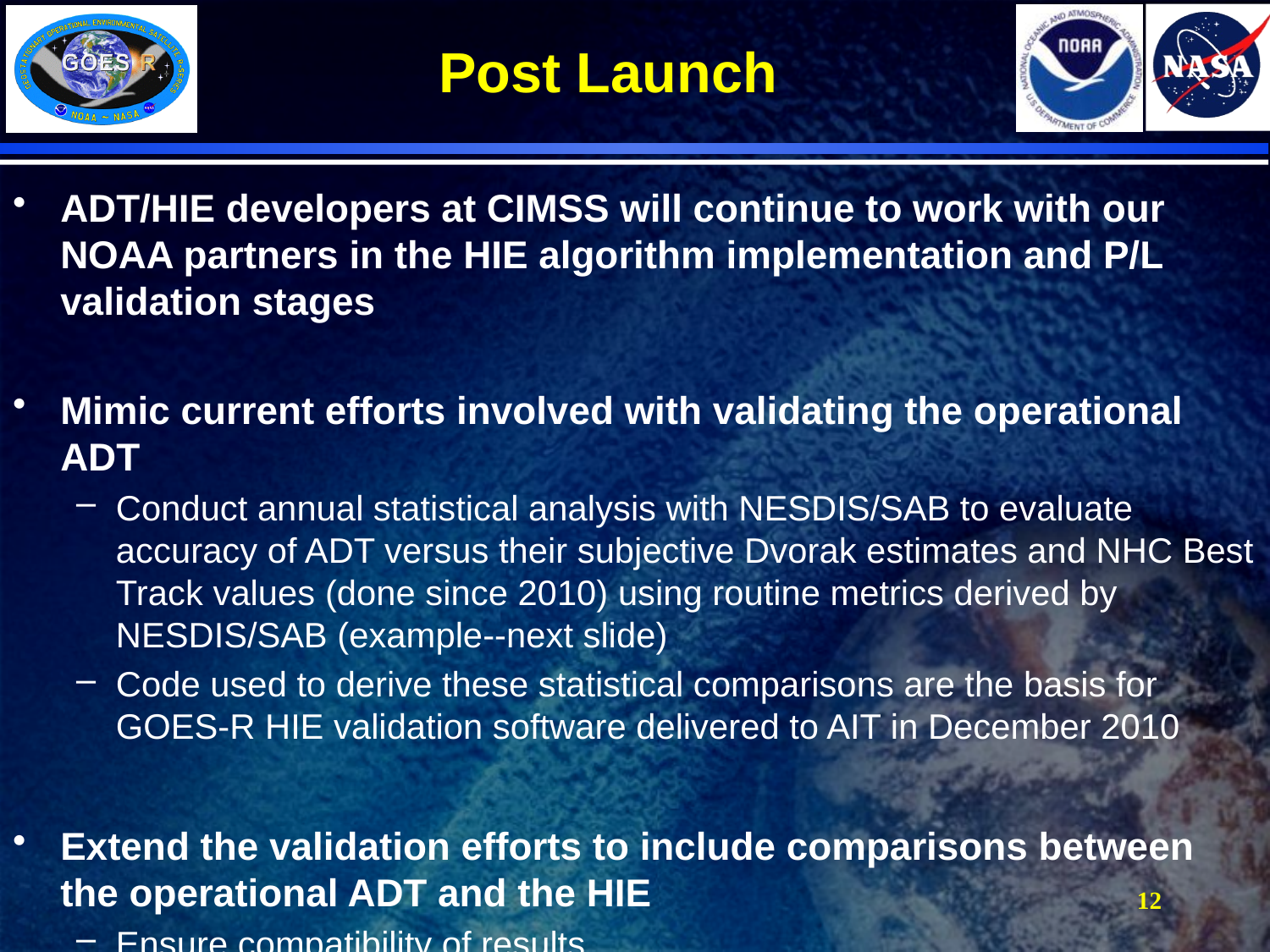

# Post Launch
ADT/HIE developers at CIMSS will continue to work with our NOAA partners in the HIE algorithm implementation and P/L validation stages

Mimic current efforts involved with validating the operational ADT
Conduct annual statistical analysis with NESDIS/SAB to evaluate accuracy of ADT versus their subjective Dvorak estimates and NHC Best Track values (done since 2010) using routine metrics derived by NESDIS/SAB (example--next slide)
Code used to derive these statistical comparisons are the basis for GOES-R HIE validation software delivered to AIT in December 2010

Extend the validation efforts to include comparisons between the operational ADT and the HIE
Ensure compatibility of results.
Real-time monitoring: Troubleshoot any issues and/or notable differences.

Continue user participation through the GOES-R PG.

12